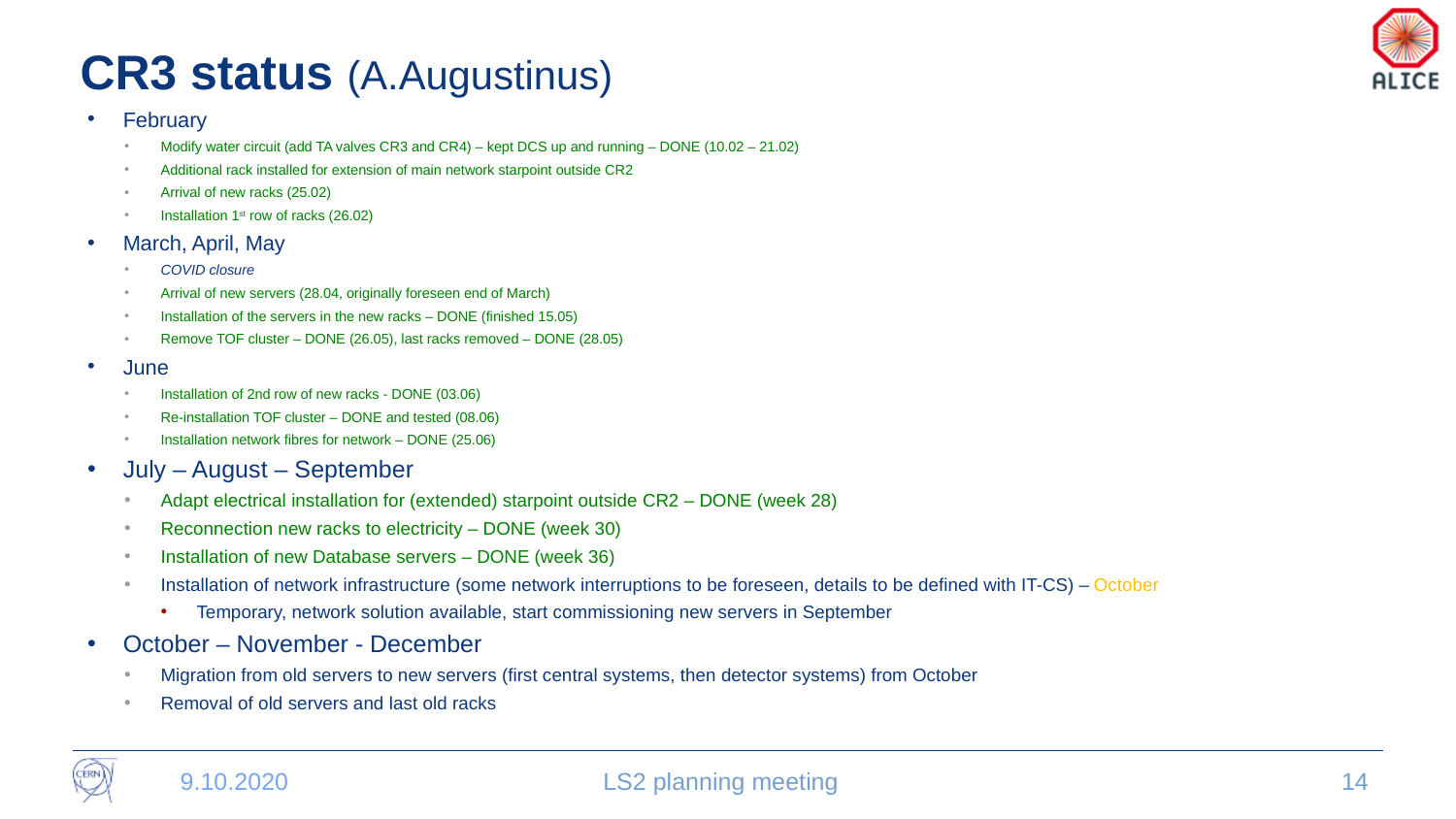

# CR3 status (A.Augustinus)
February
Modify water circuit (add TA valves CR3 and CR4) – kept DCS up and running – DONE (10.02 – 21.02)
Additional rack installed for extension of main network starpoint outside CR2
Arrival of new racks (25.02)
Installation 1st row of racks (26.02)
March, April, May
COVID closure
Arrival of new servers (28.04, originally foreseen end of March)
Installation of the servers in the new racks – DONE (finished 15.05)
Remove TOF cluster – DONE (26.05), last racks removed – DONE (28.05)
June
Installation of 2nd row of new racks - DONE (03.06)
Re-installation TOF cluster – DONE and tested (08.06)
Installation network fibres for network – DONE (25.06)
July – August – September
Adapt electrical installation for (extended) starpoint outside CR2 – DONE (week 28)
Reconnection new racks to electricity – DONE (week 30)
Installation of new Database servers – DONE (week 36)
Installation of network infrastructure (some network interruptions to be foreseen, details to be defined with IT-CS) – October
Temporary, network solution available, start commissioning new servers in September
October – November - December
Migration from old servers to new servers (first central systems, then detector systems) from October
Removal of old servers and last old racks
9.10.2020
LS2 planning meeting
14